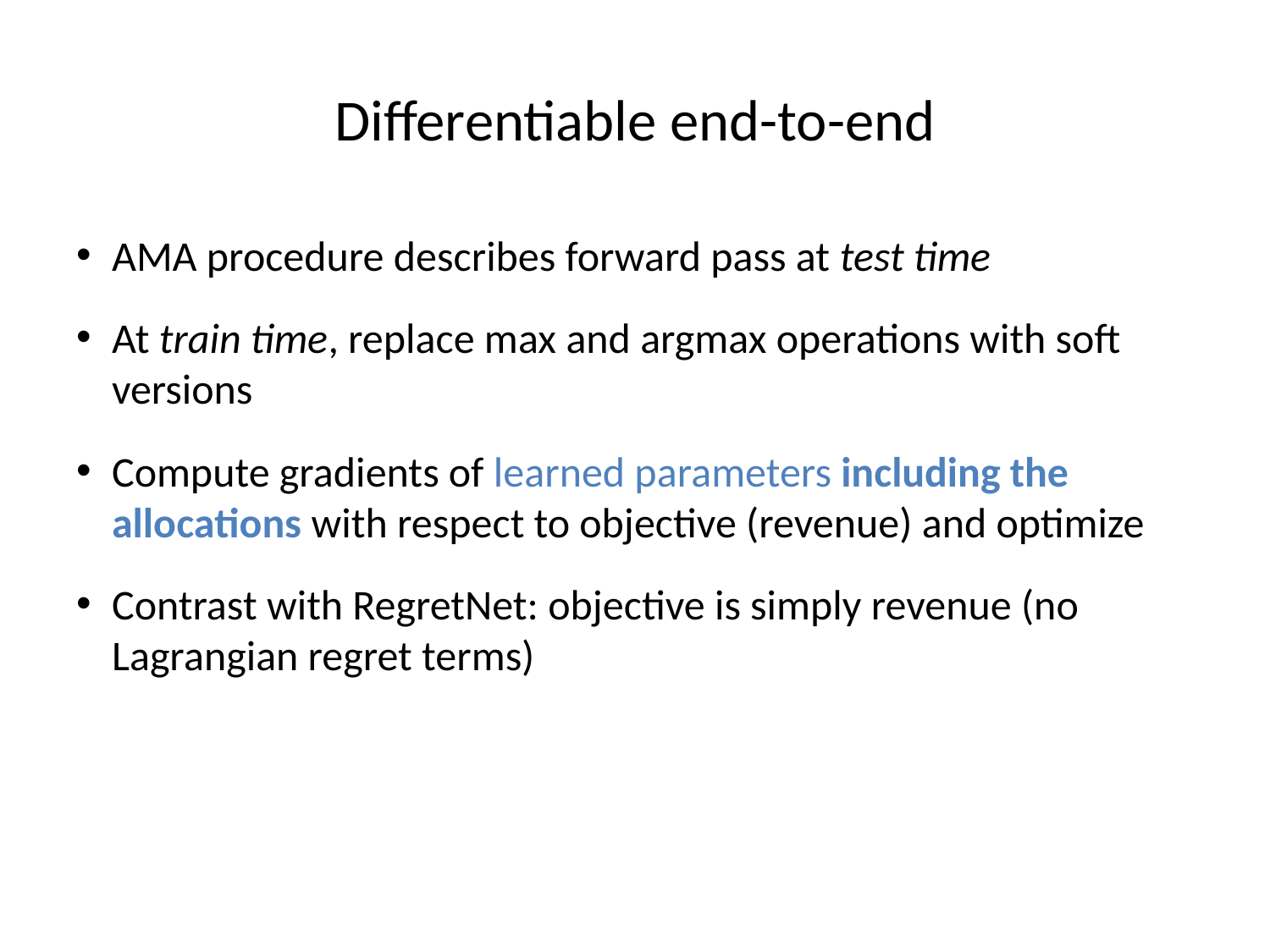

# Differentiable end-to-end
AMA procedure describes forward pass at test time
At train time, replace max and argmax operations with soft versions
Compute gradients of learned parameters including the allocations with respect to objective (revenue) and optimize
Contrast with RegretNet: objective is simply revenue (no Lagrangian regret terms)